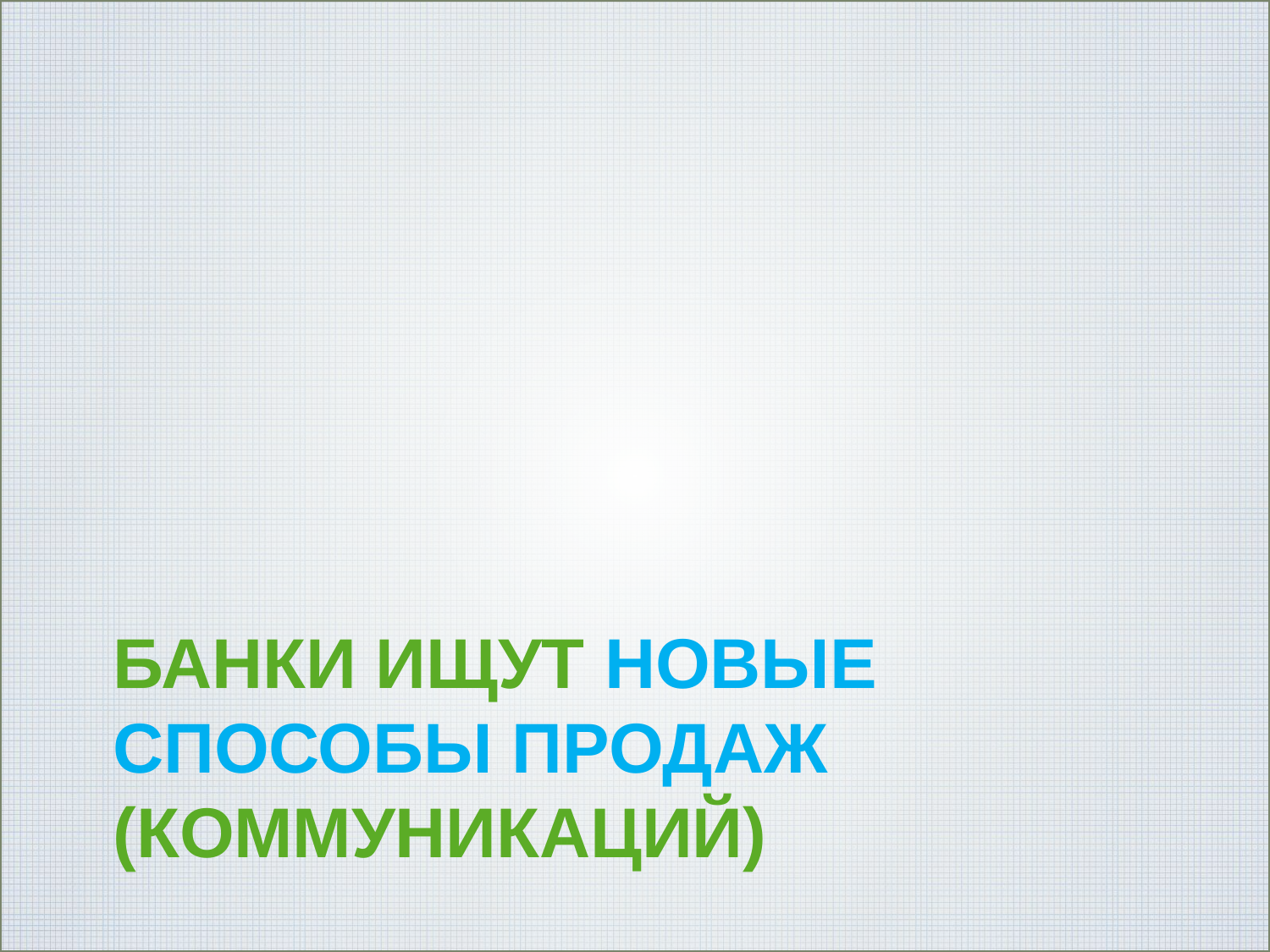

# Банки ищут новые способы продаж (коммуникаций)